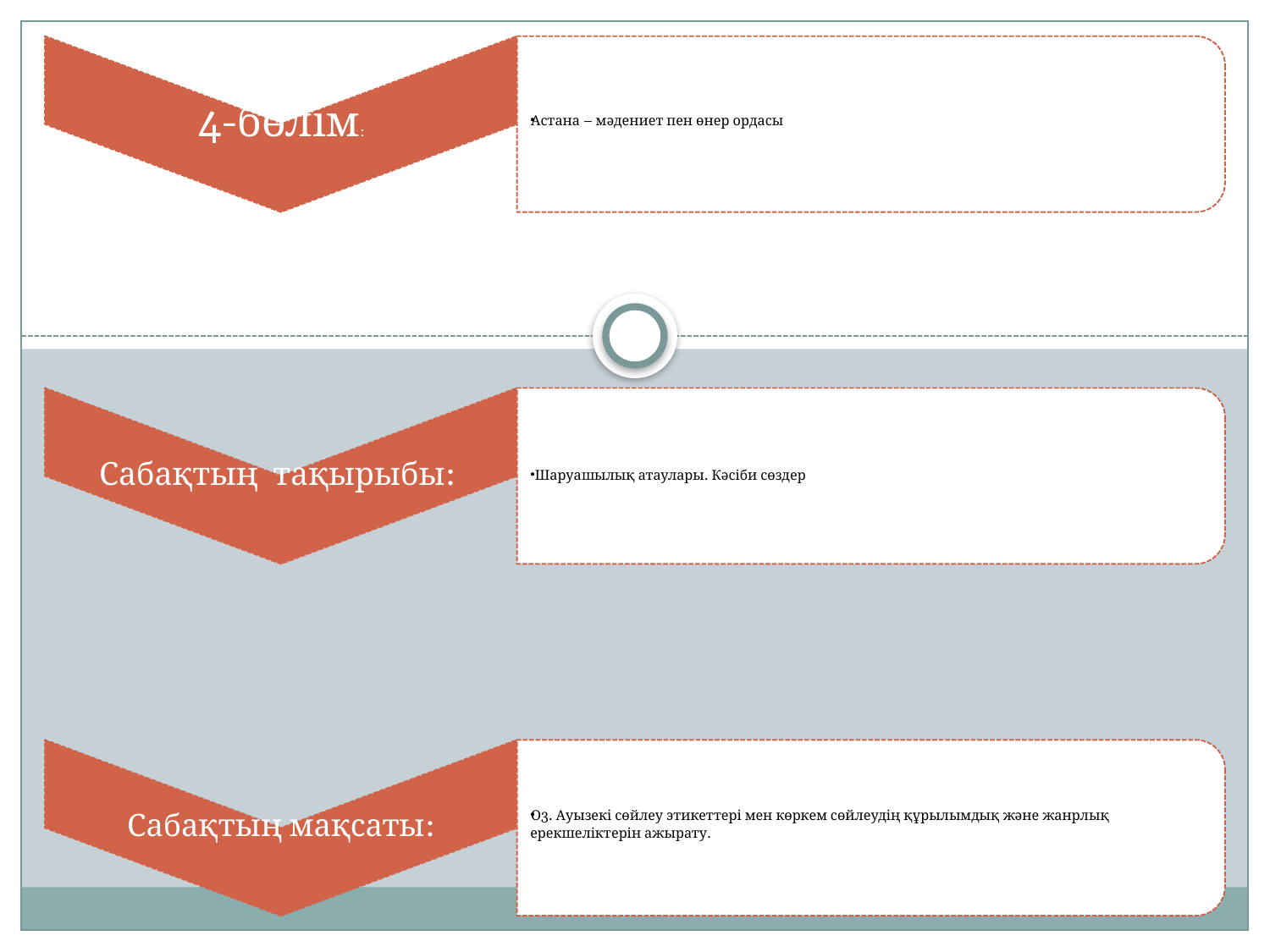

4-бөлім:
Сабақтың  тақырыбы:
Сабақтың мақсаты:
Астана – мәдениет пен өнер ордасы
Шаруашылық атаулары. Кәсіби сөздер
О3. Ауызекі сөйлеу этикеттері мен көркем сөйлеудің құрылымдық және жанрлық ерекшеліктерін ажырату.